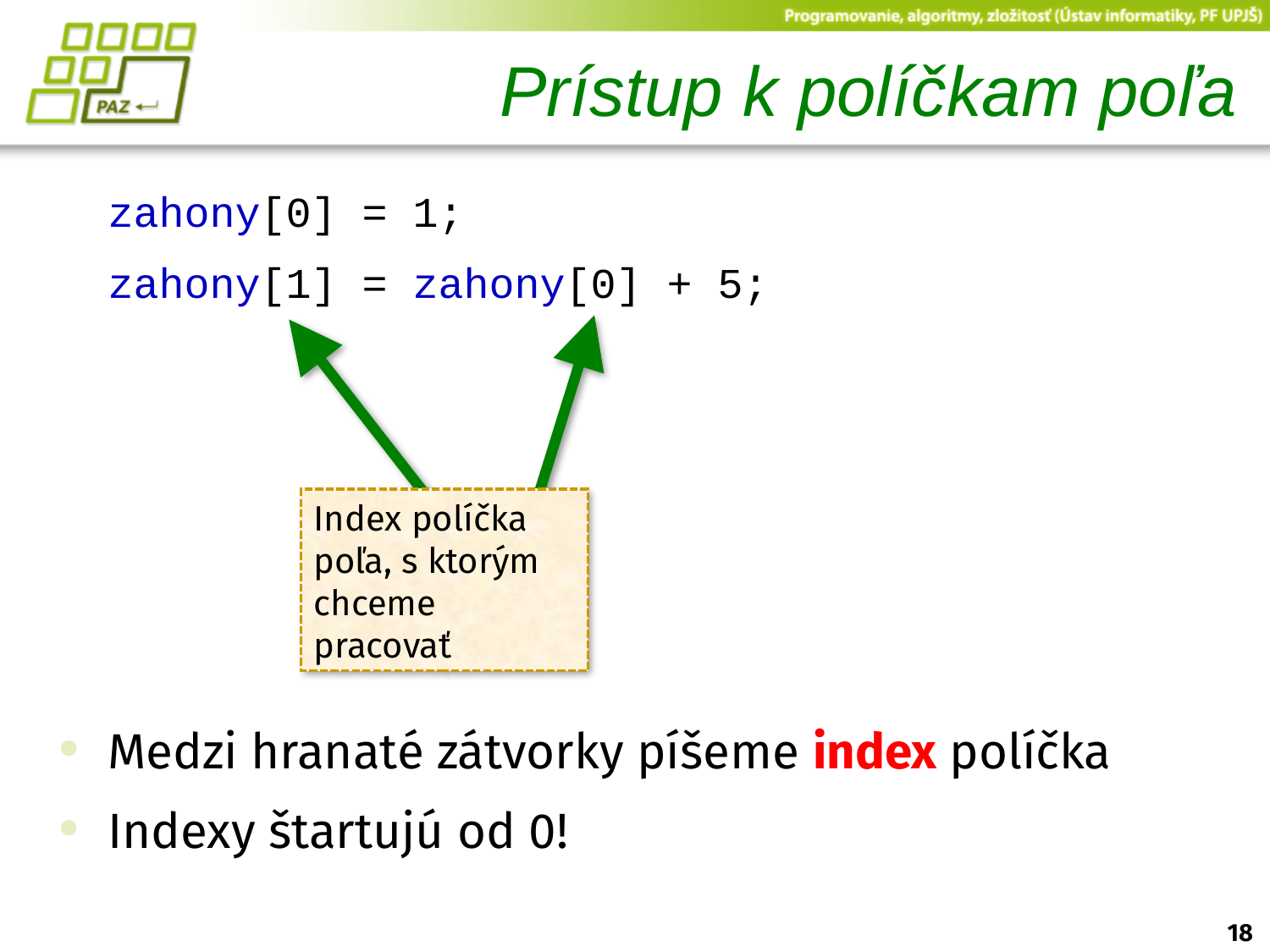

# Prístup k políčkam poľa
	zahony[0] = 1;
	zahony[1] = zahony[0] + 5;

Medzi hranaté zátvorky píšeme index políčka
Indexy štartujú od 0!

Index políčka poľa, s ktorým chceme pracovať